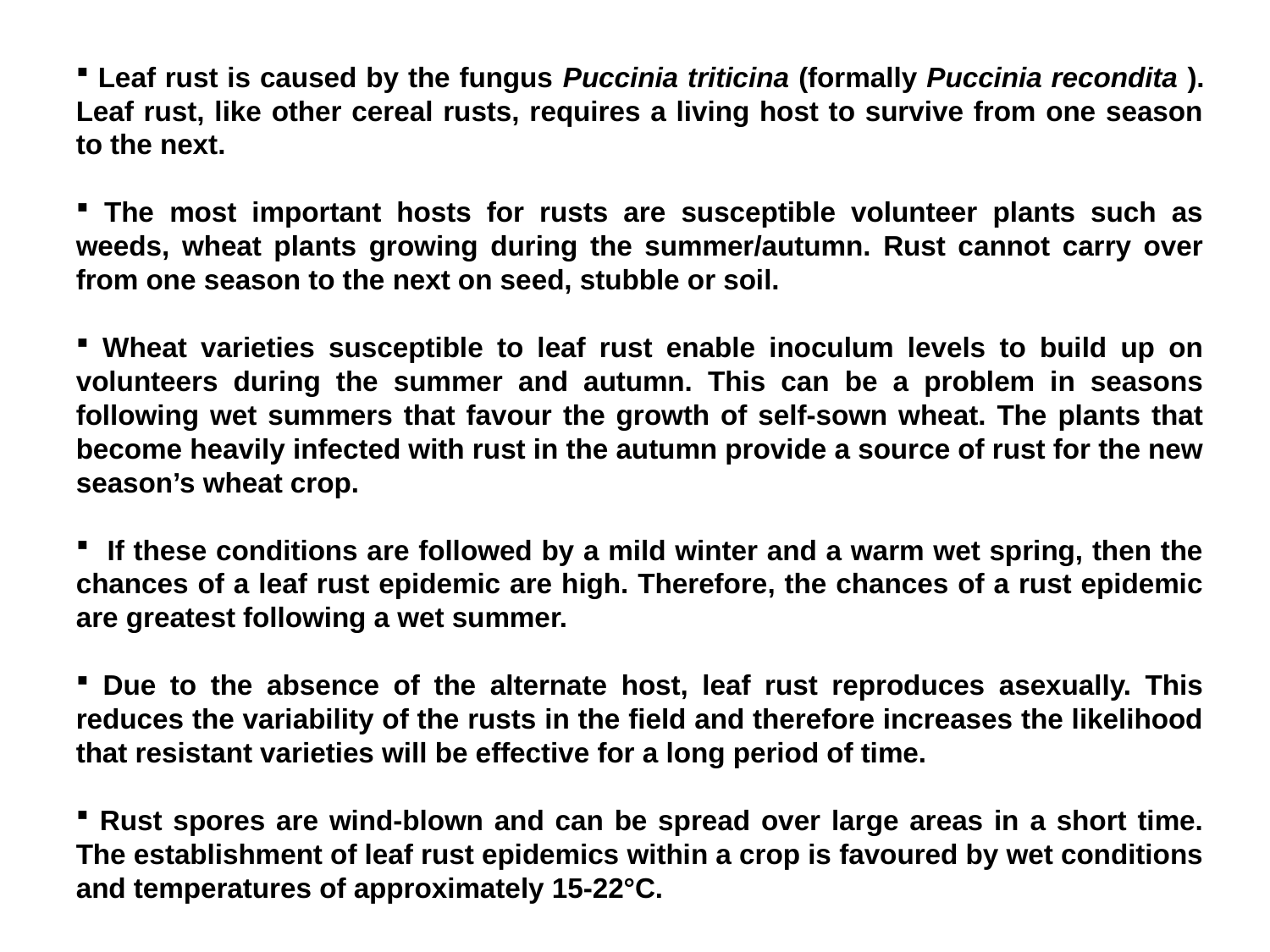

Leaf rust is caused by the fungus Puccinia triticina (formally Puccinia recondita ). Leaf rust, like other cereal rusts, requires a living host to survive from one season to the next.

 The most important hosts for rusts are susceptible volunteer plants such as weeds, wheat plants growing during the summer/autumn. Rust cannot carry over from one season to the next on seed, stubble or soil.

 Wheat varieties susceptible to leaf rust enable inoculum levels to build up on volunteers during the summer and autumn. This can be a problem in seasons following wet summers that favour the growth of self-sown wheat. The plants that become heavily infected with rust in the autumn provide a source of rust for the new season’s wheat crop.

  If these conditions are followed by a mild winter and a warm wet spring, then the chances of a leaf rust epidemic are high. Therefore, the chances of a rust epidemic are greatest following a wet summer.

 Due to the absence of the alternate host, leaf rust reproduces asexually. This reduces the variability of the rusts in the field and therefore increases the likelihood that resistant varieties will be effective for a long period of time.

 Rust spores are wind-blown and can be spread over large areas in a short time. The establishment of leaf rust epidemics within a crop is favoured by wet conditions and temperatures of approximately 15-22°C.